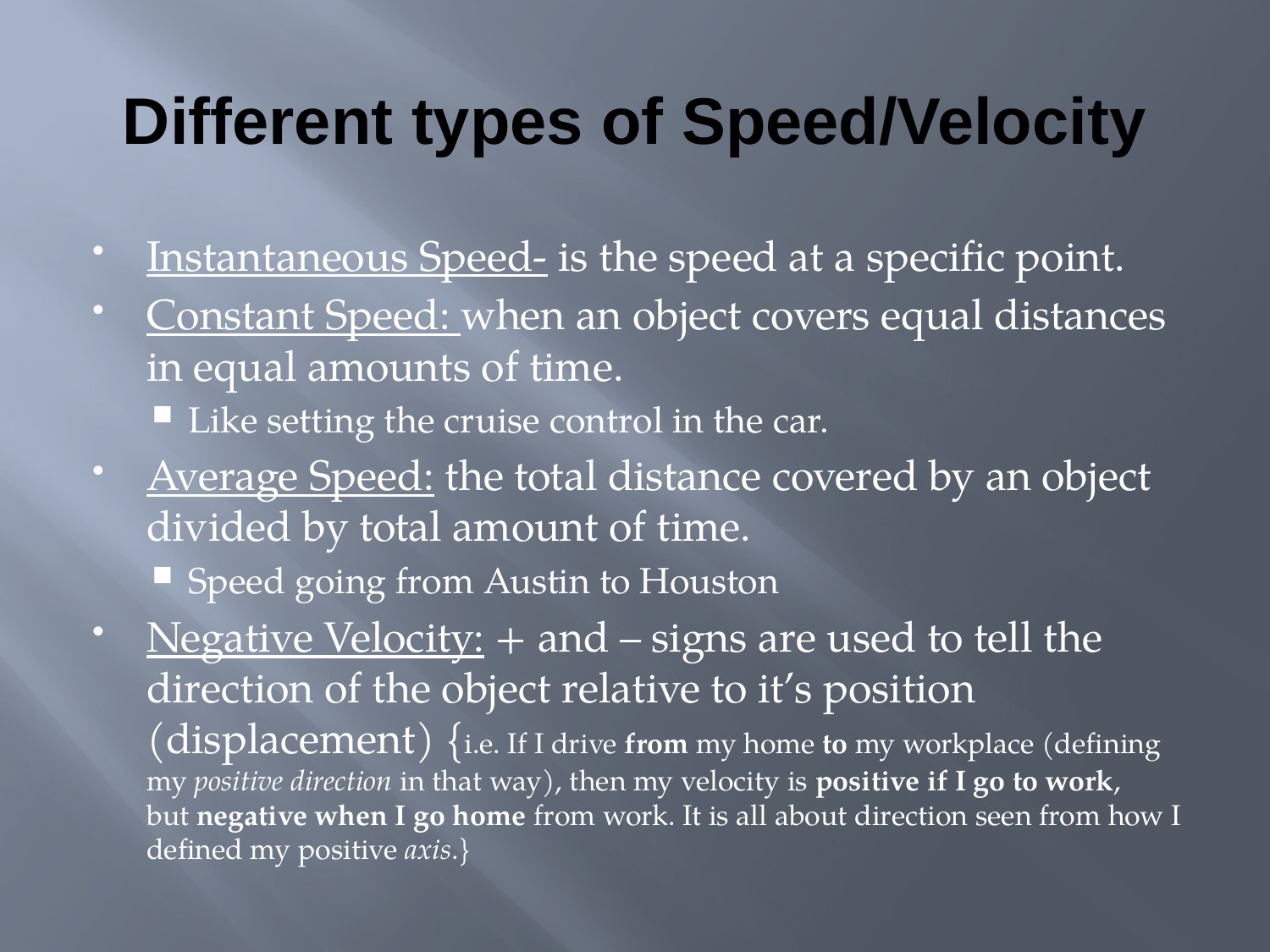

# Different types of Speed/Velocity
Instantaneous Speed- is the speed at a specific point.
Constant Speed: when an object covers equal distances in equal amounts of time.
Like setting the cruise control in the car.
Average Speed: the total distance covered by an object divided by total amount of time.
Speed going from Austin to Houston
Negative Velocity: + and – signs are used to tell the direction of the object relative to it’s position (displacement) {i.e. If I drive from my home to my workplace (defining my positive direction in that way), then my velocity is positive if I go to work, but negative when I go home from work. It is all about direction seen from how I defined my positive axis.}